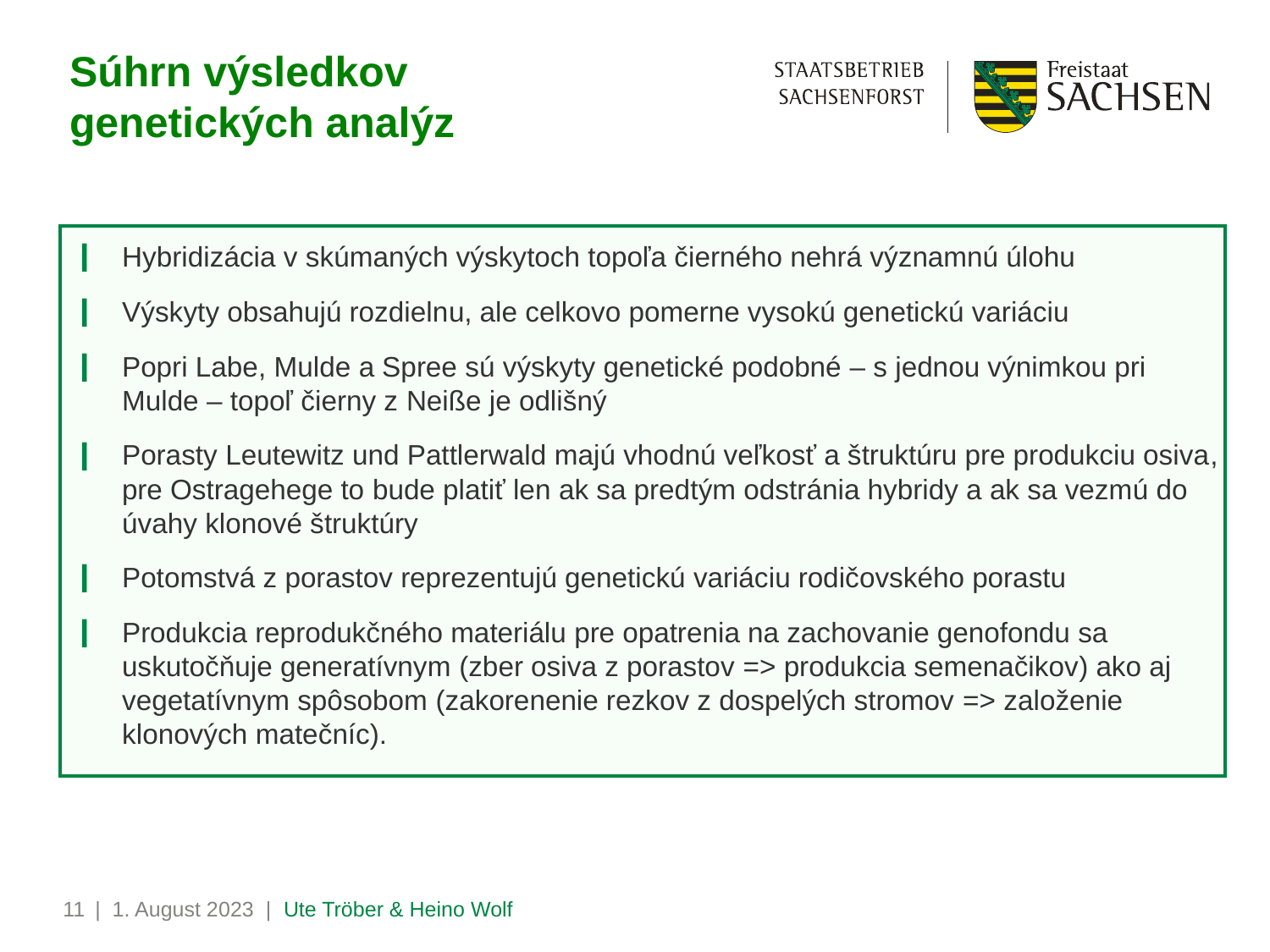

Súhrn výsledkov
genetických analýz
Hybridizácia v skúmaných výskytoch topoľa čierného nehrá významnú úlohu
Výskyty obsahujú rozdielnu, ale celkovo pomerne vysokú genetickú variáciu
Popri Labe, Mulde a Spree sú výskyty genetické podobné – s jednou výnimkou pri  Mulde – topoľ čierny z Neiße je odlišný
Porasty Leutewitz und Pattlerwald majú vhodnú veľkosť a štruktúru pre produkciu osiva, pre Ostragehege to bude platiť len ak sa predtým odstránia hybridy a ak sa vezmú do úvahy klonové štruktúry
Potomstvá z porastov reprezentujú genetickú variáciu rodičovského porastu
Produkcia reprodukčného materiálu pre opatrenia na zachovanie genofondu sa uskutočňuje generatívnym (zber osiva z porastov => produkcia semenačikov) ako aj vegetatívnym spôsobom (zakorenenie rezkov z dospelých stromov => založenie klonových matečníc).
11
|  1. August 2023  |  Ute Tröber & Heino Wolf